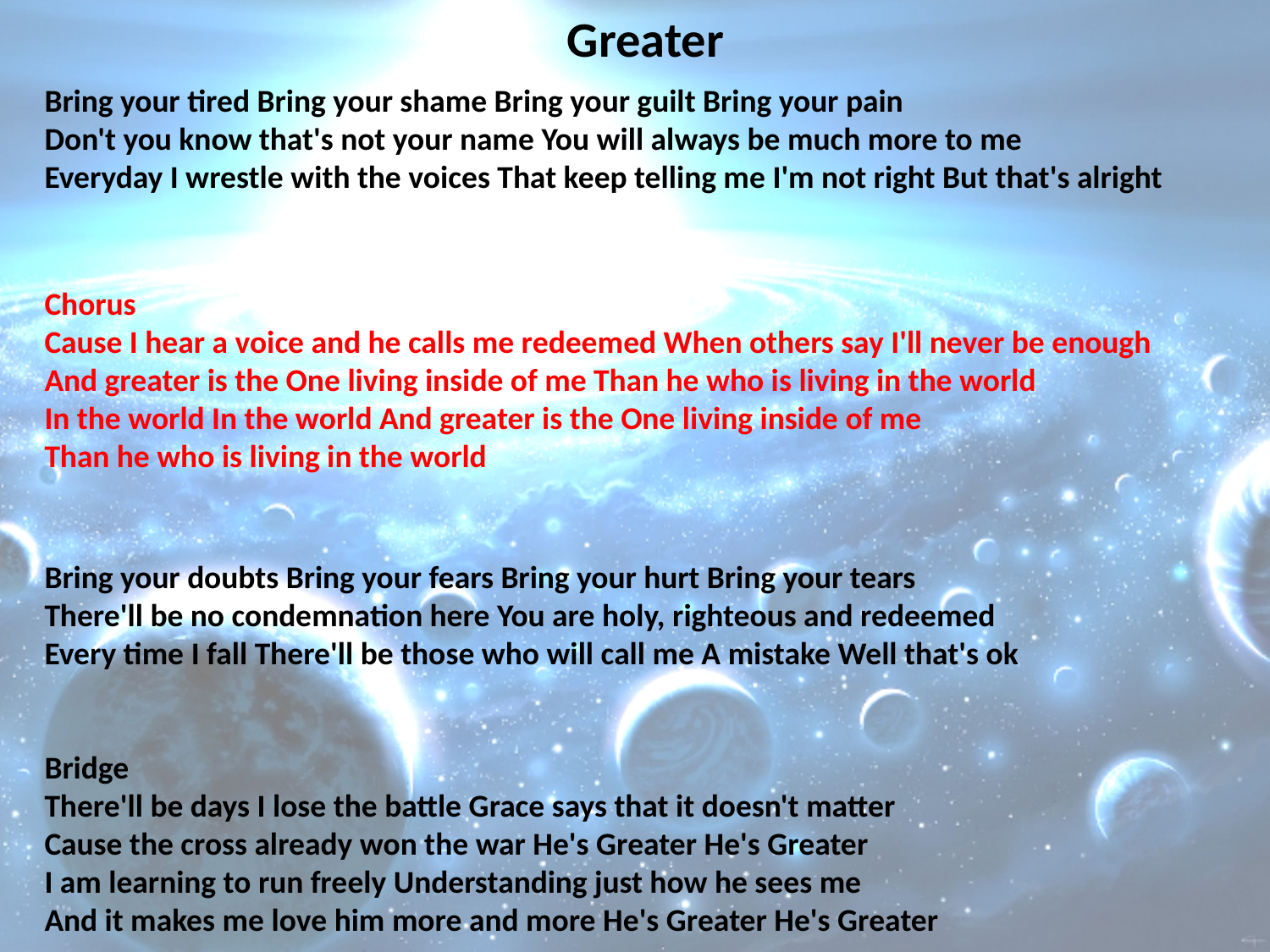

# Greater
Bring your tired Bring your shame Bring your guilt Bring your pain
Don't you know that's not your name You will always be much more to me
Everyday I wrestle with the voices That keep telling me I'm not right But that's alright

Chorus
Cause I hear a voice and he calls me redeemed When others say I'll never be enough
And greater is the One living inside of me Than he who is living in the world
In the world In the world And greater is the One living inside of me
Than he who is living in the world
Bring your doubts Bring your fears Bring your hurt Bring your tears
There'll be no condemnation here You are holy, righteous and redeemed
Every time I fall There'll be those who will call me A mistake Well that's ok
Bridge
There'll be days I lose the battle Grace says that it doesn't matter
Cause the cross already won the war He's Greater He's Greater
I am learning to run freely Understanding just how he sees me
And it makes me love him more and more He's Greater He's Greater